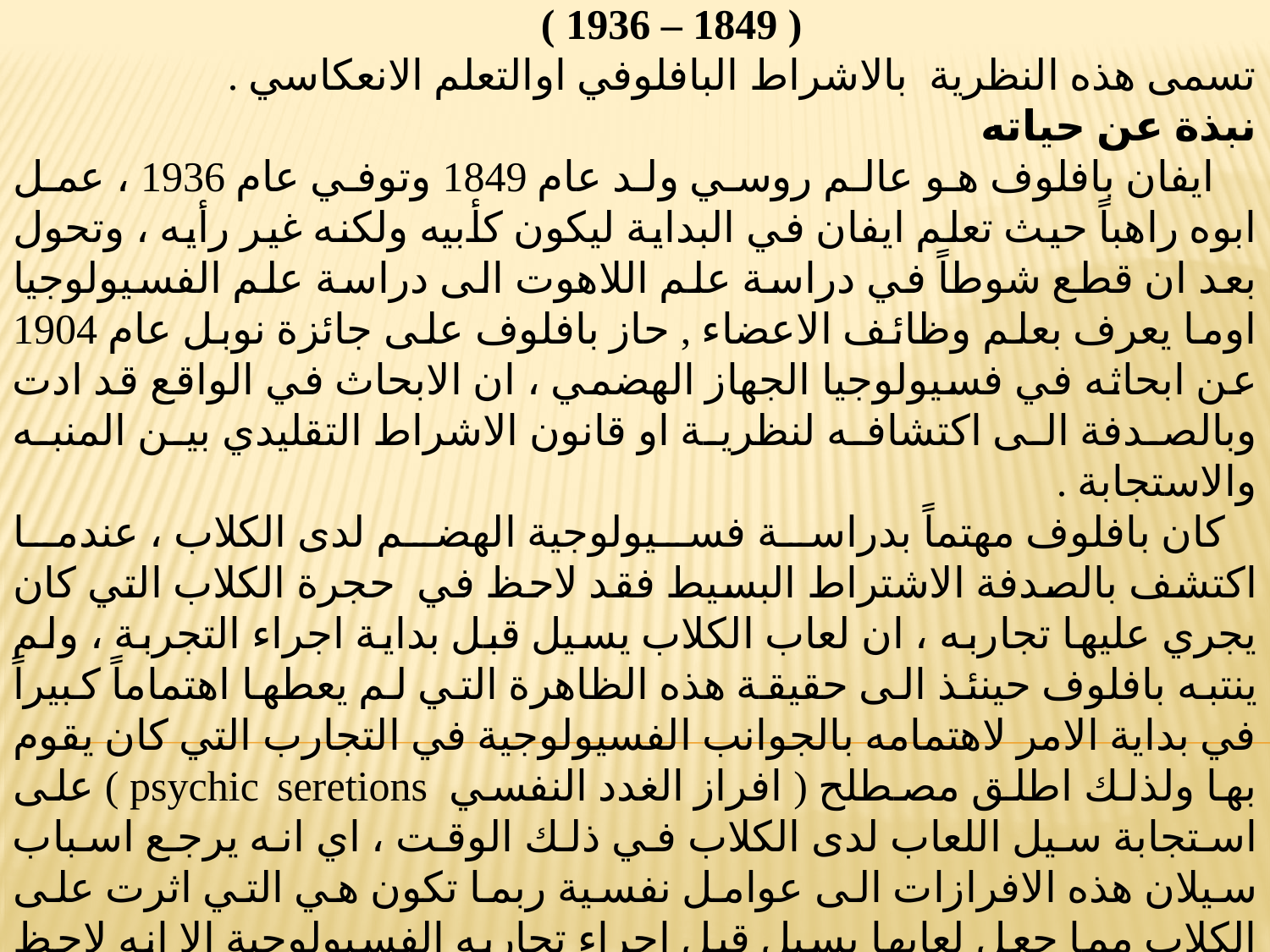

نظرية الاشتراط الكلاسيكي
                                              ايفان بافلوف
                                           ( 1849 – 1936 )
تسمى هذه النظرية  بالاشراط البافلوفي اوالتعلم الانعكاسي .
نبذة عن حياته
    ايفان بافلوف هو عالم روسي ولد عام 1849 وتوفي عام 1936 ، عمل ابوه راهباً حيث تعلم ايفان في البداية ليكون كأبيه ولكنه غير رأيه ، وتحول بعد ان قطع شوطاً في دراسة علم اللاهوت الى دراسة علم الفسيولوجيا اوما يعرف بعلم وظائف الاعضاء , حاز بافلوف على جائزة نوبل عام 1904 عن ابحاثه في فسيولوجيا الجهاز الهضمي ، ان الابحاث في الواقع قد ادت وبالصدفة الى اكتشافه لنظرية او قانون الاشراط التقليدي بين المنبه والاستجابة .
   كان بافلوف مهتماً بدراسة فسيولوجية الهضم لدى الكلاب ، عندما اكتشف بالصدفة الاشتراط البسيط فقد لاحظ في  حجرة الكلاب التي كان يجري عليها تجاربه ، ان لعاب الكلاب يسيل قبل بداية اجراء التجربة ، ولم ينتبه بافلوف حينئذ الى حقيقة هذه الظاهرة التي لم يعطها اهتماماً كبيراً في بداية الامر لاهتمامه بالجوانب الفسيولوجية في التجارب التي كان يقوم بها ولذلك اطلق مصطلح ( افراز الغدد النفسي  psychic seretions ) على استجابة سيل اللعاب لدى الكلاب في ذلك الوقت ، اي انه يرجع اسباب سيلان هذه الافرازات الى عوامل نفسية ربما تكون هي التي اثرت على الكلاب مما جعل لعابها يسيل قبل اجراء تجاربه الفسيولوجية الا انه لاحظ استمرار هذه الظاهرة عدة مرات ولذلك تحول اهتمامه الى  دراسة الكشف عن اصل هذه الاستجابة .